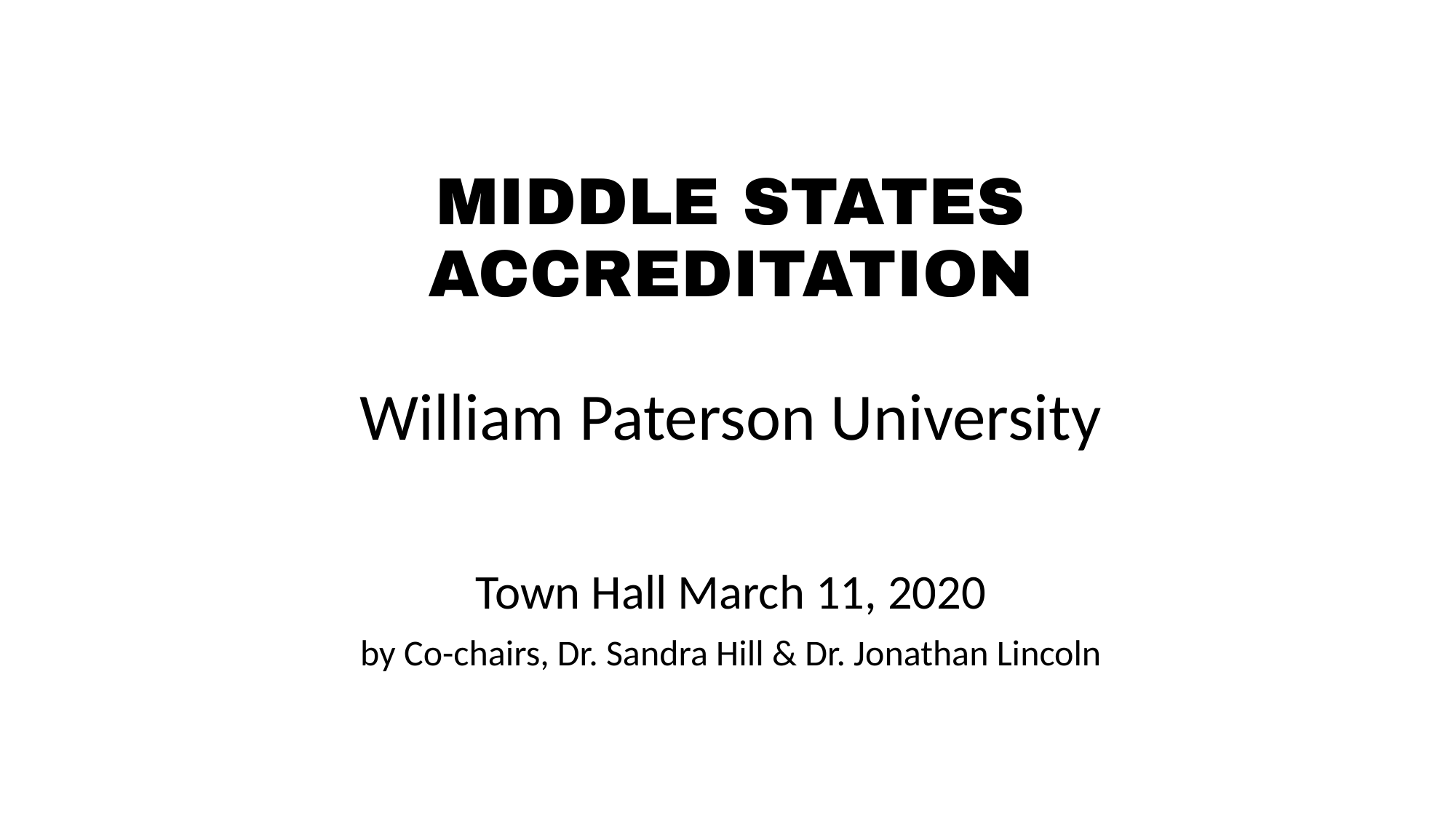

# MIDDLE STATES ACCREDITATION William Paterson University
Town Hall March 11, 2020
by Co-chairs, Dr. Sandra Hill & Dr. Jonathan Lincoln